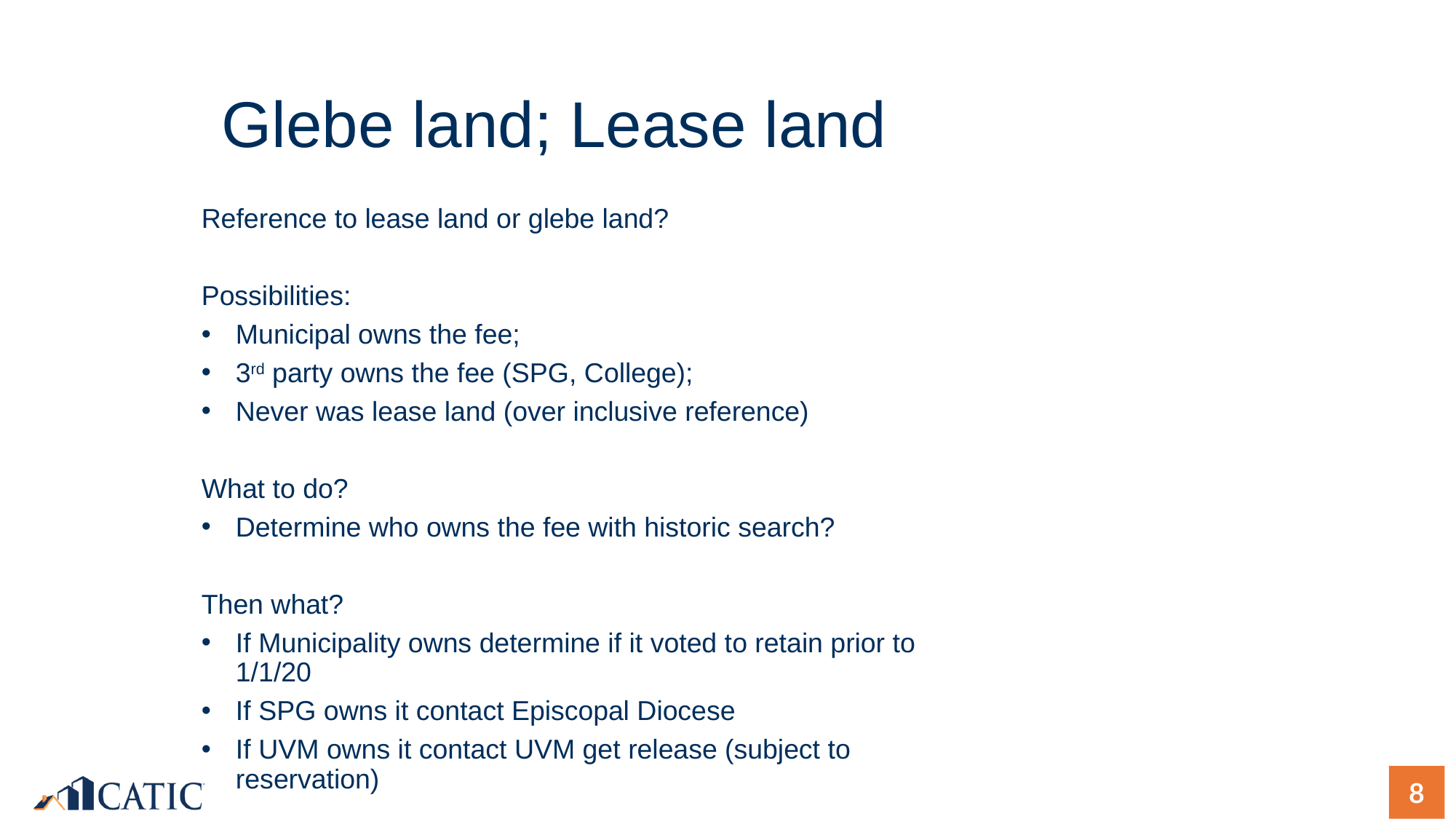

Glebe land; Lease land

Reference to lease land or glebe land?

Possibilities:
Municipal owns the fee;
3rd party owns the fee (SPG, College);
Never was lease land (over inclusive reference)

What to do?
Determine who owns the fee with historic search?

Then what?
If Municipality owns determine if it voted to retain prior to 1/1/20
If SPG owns it contact Episcopal Diocese
If UVM owns it contact UVM get release (subject to reservation)